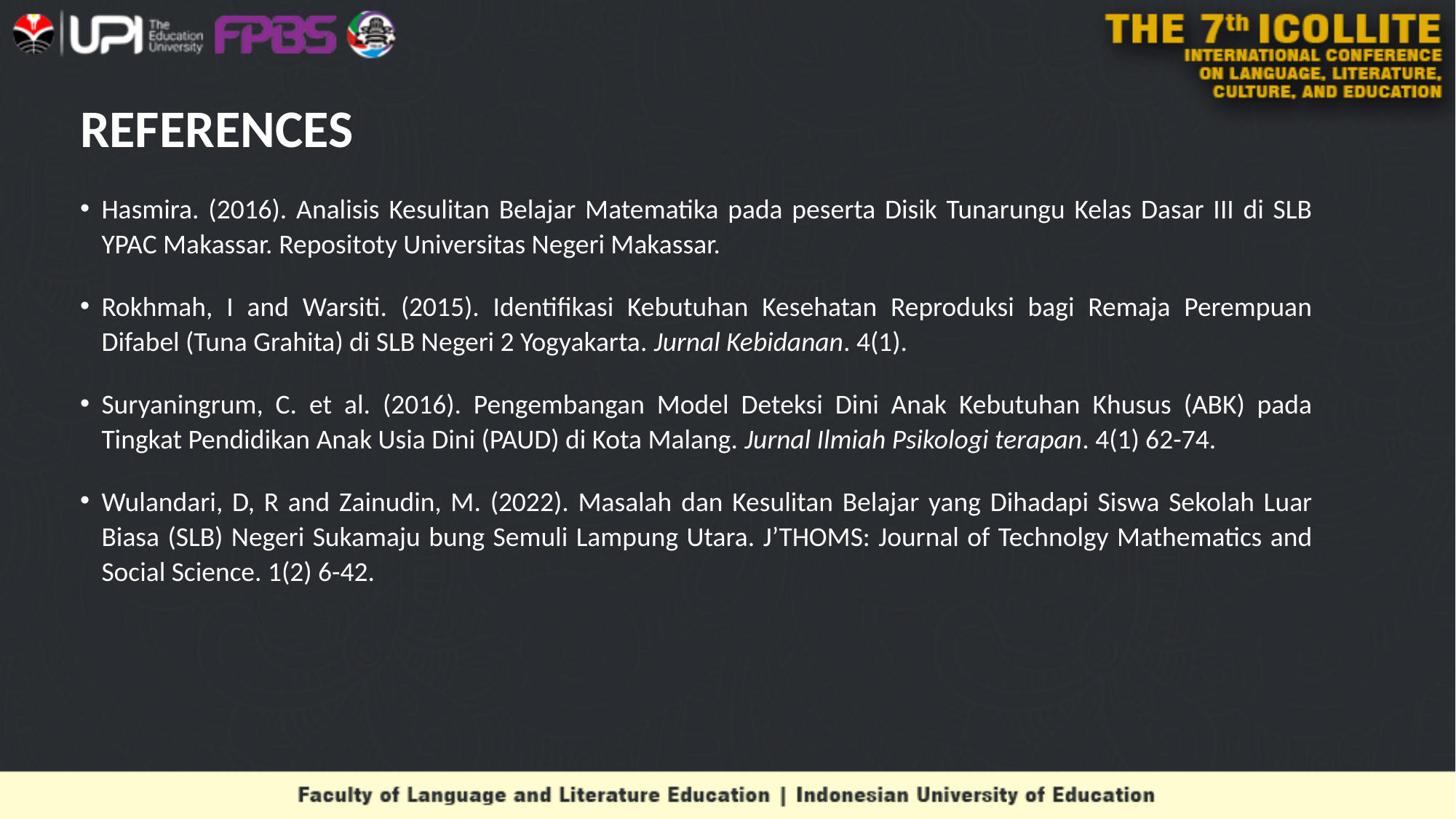

# REFERENCES
Hasmira. (2016). Analisis Kesulitan Belajar Matematika pada peserta Disik Tunarungu Kelas Dasar III di SLB YPAC Makassar. Repositoty Universitas Negeri Makassar.
Rokhmah, I and Warsiti. (2015). Identifikasi Kebutuhan Kesehatan Reproduksi bagi Remaja Perempuan Difabel (Tuna Grahita) di SLB Negeri 2 Yogyakarta. Jurnal Kebidanan. 4(1).
Suryaningrum, C. et al. (2016). Pengembangan Model Deteksi Dini Anak Kebutuhan Khusus (ABK) pada Tingkat Pendidikan Anak Usia Dini (PAUD) di Kota Malang. Jurnal Ilmiah Psikologi terapan. 4(1) 62-74.
Wulandari, D, R and Zainudin, M. (2022). Masalah dan Kesulitan Belajar yang Dihadapi Siswa Sekolah Luar Biasa (SLB) Negeri Sukamaju bung Semuli Lampung Utara. J’THOMS: Journal of Technolgy Mathematics and Social Science. 1(2) 6-42.